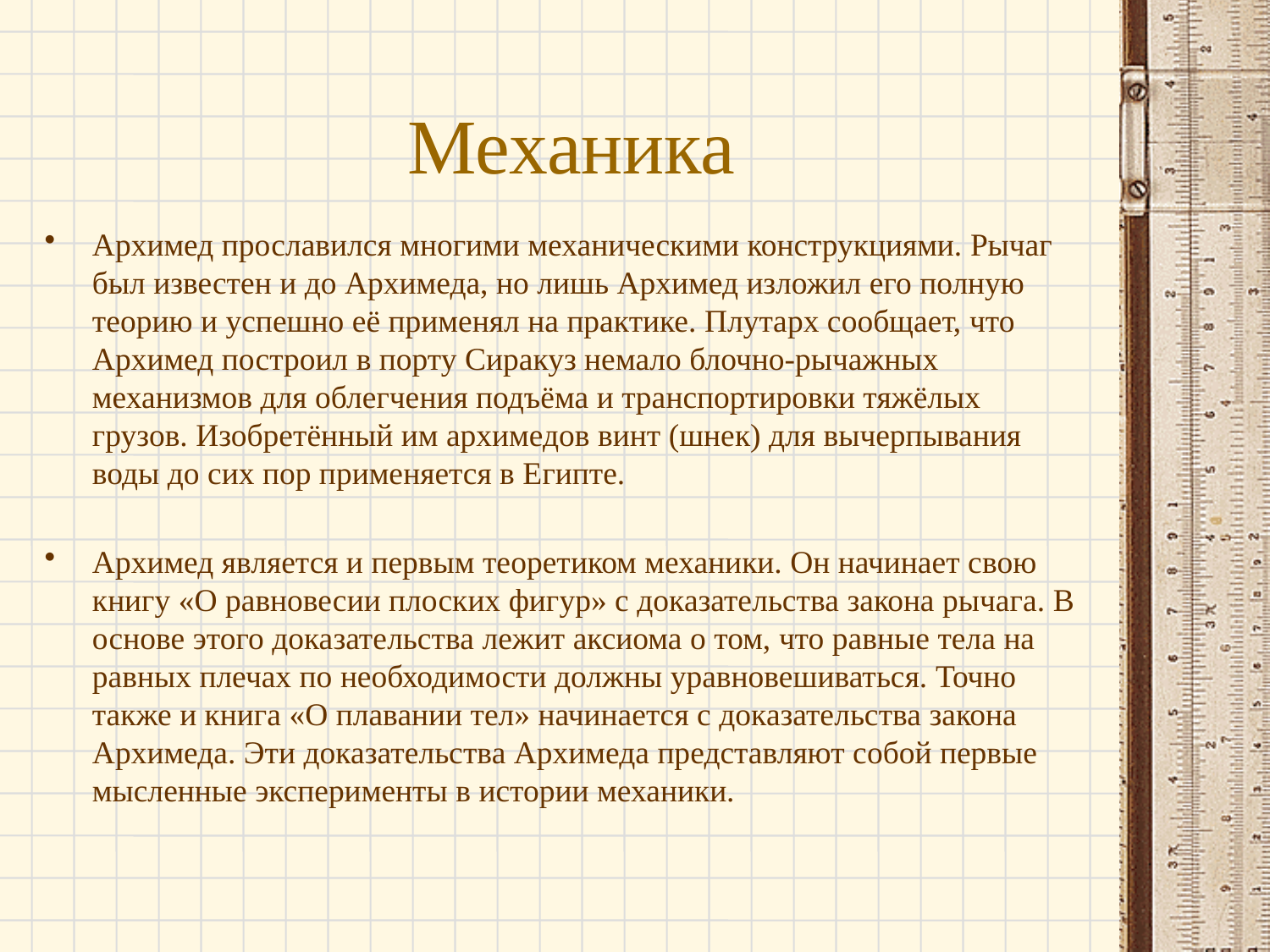

# Механика
Архимед прославился многими механическими конструкциями. Рычаг был известен и до Архимеда, но лишь Архимед изложил его полную теорию и успешно её применял на практике. Плутарх сообщает, что Архимед построил в порту Сиракуз немало блочно-рычажных механизмов для облегчения подъёма и транспортировки тяжёлых грузов. Изобретённый им архимедов винт (шнек) для вычерпывания воды до сих пор применяется в Египте.

Архимед является и первым теоретиком механики. Он начинает свою книгу «О равновесии плоских фигур» с доказательства закона рычага. В основе этого доказательства лежит аксиома о том, что равные тела на равных плечах по необходимости должны уравновешиваться. Точно также и книга «О плавании тел» начинается с доказательства закона Архимеда. Эти доказательства Архимеда представляют собой первые мысленные эксперименты в истории механики.